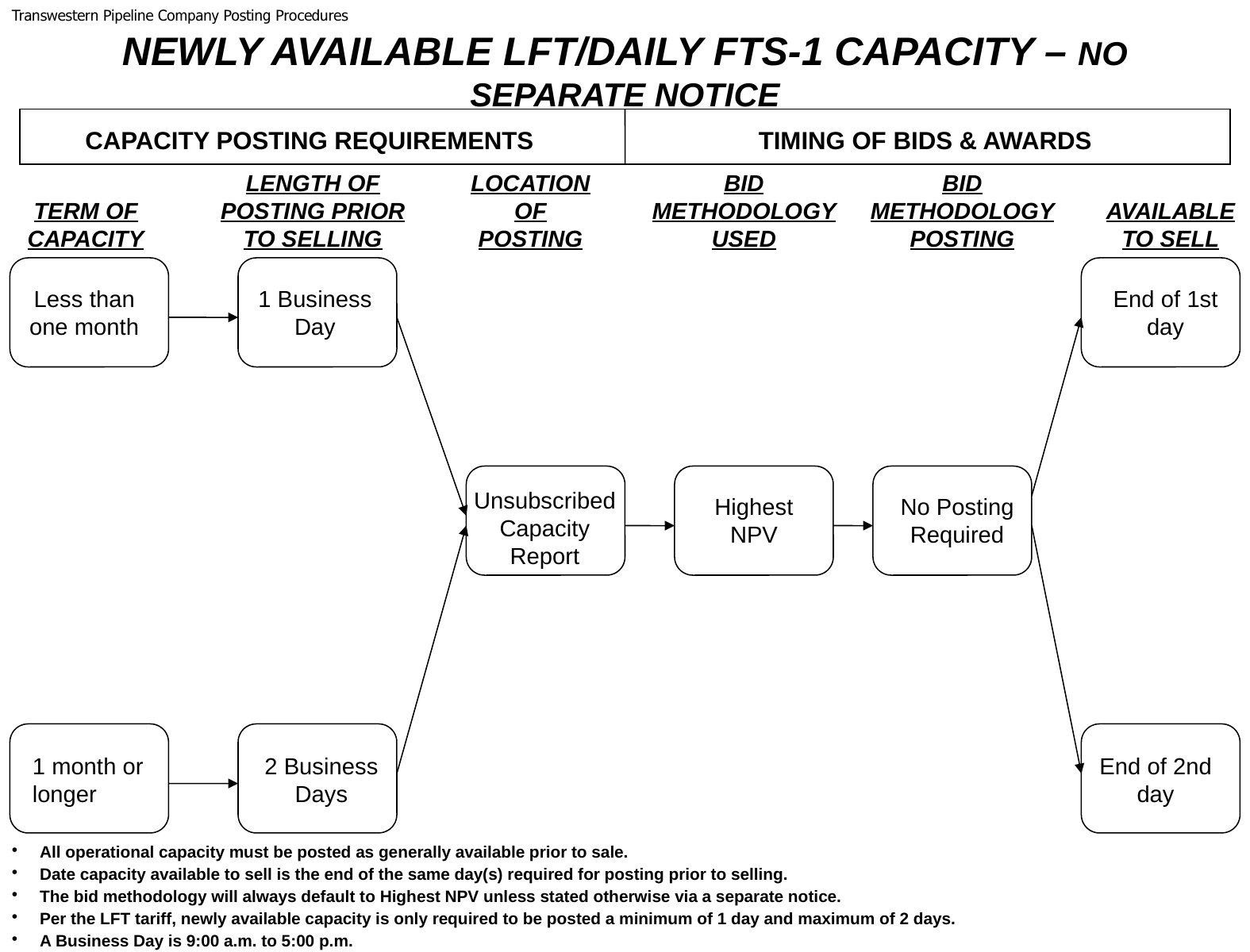

Transwestern Pipeline Company Posting Procedures
NEWLY AVAILABLE LFT/DAILY FTS-1 CAPACITY – NO SEPARATE NOTICE

CAPACITY POSTING REQUIREMENTS
TIMING OF BIDS & AWARDS
LENGTH OF POSTING PRIOR TO SELLING
LOCATION OF POSTING
BID METHODOLOGY USED
BID METHODOLOGY POSTING
TERM OF CAPACITY
AVAILABLE TO SELL

Less than one month
1 Business Day
End of 1st day

Unsubscribed Capacity Report
Highest NPV
No Posting Required

1 month or longer
2 Business Days
End of 2nd day

All operational capacity must be posted as generally available prior to sale.
Date capacity available to sell is the end of the same day(s) required for posting prior to selling.
The bid methodology will always default to Highest NPV unless stated otherwise via a separate notice.
Per the LFT tariff, newly available capacity is only required to be posted a minimum of 1 day and maximum of 2 days.
A Business Day is 9:00 a.m. to 5:00 p.m.